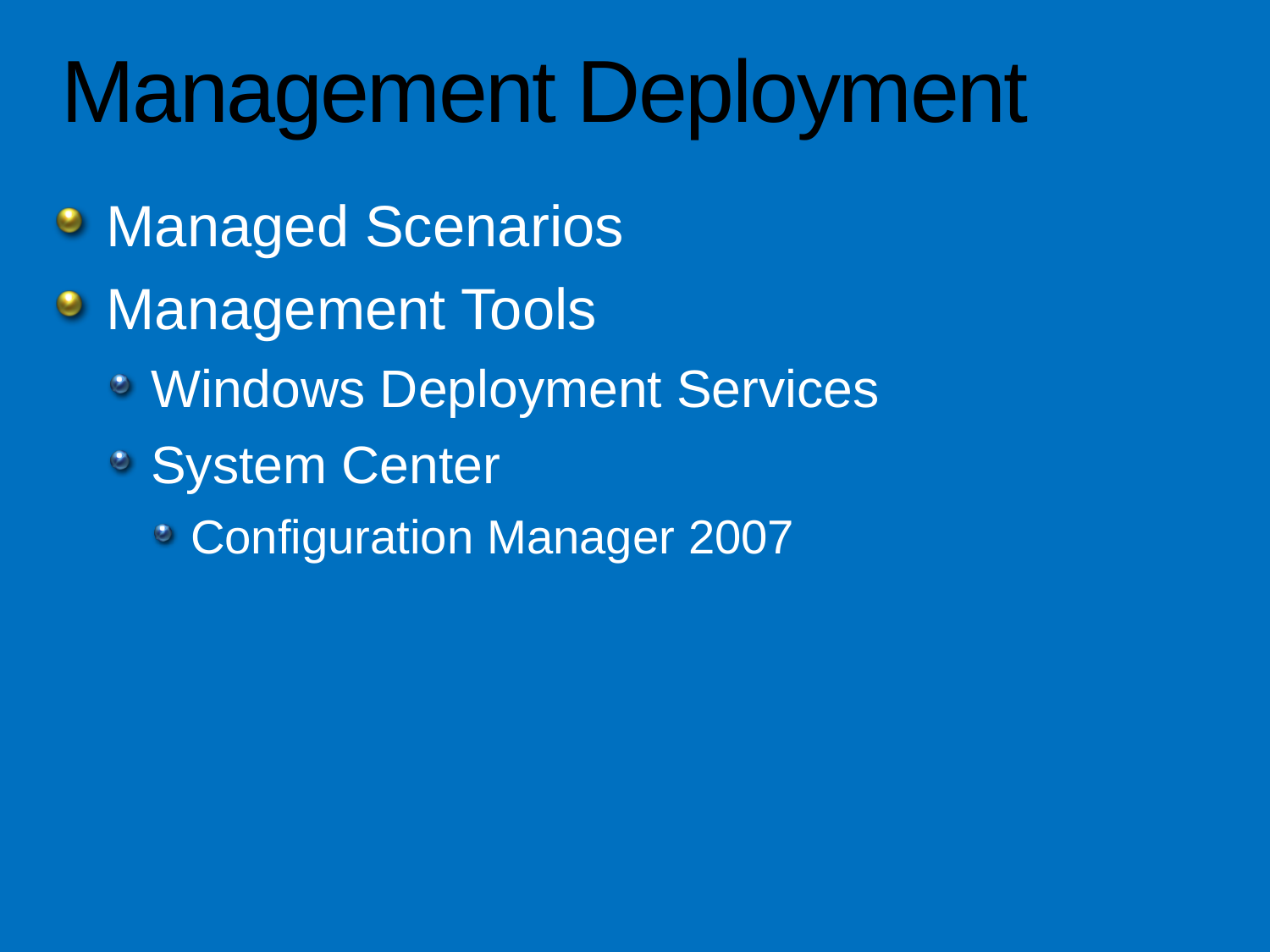

# Management Deployment
Managed Scenarios
Management Tools
Windows Deployment Services
System Center
Configuration Manager 2007